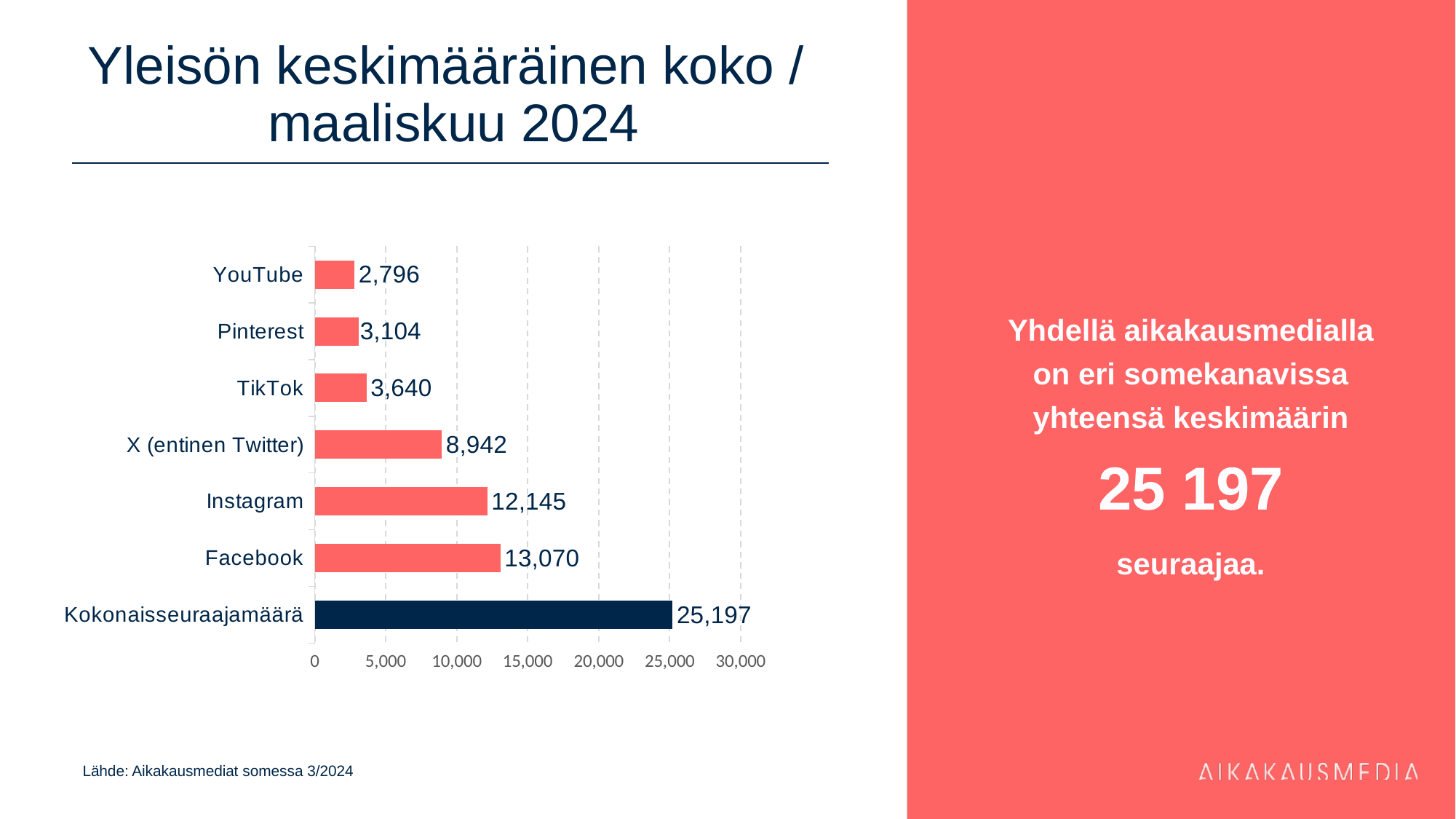

# Yleisön keskimääräinen koko / maaliskuu 2024
Yhdellä aikakausmedialla on eri somekanavissa yhteensä keskimäärin
25 197
seuraajaa.

### Chart

| Category | 13 070 |
|---|---|
| Kokonaisseuraajamäärä | 25196.627551020407 |
| Facebook | 13069.724137931034 |
| Instagram | 12144.77536231884 |
| X (entinen Twitter) | 8941.513888888889 |
| TikTok | 3639.9473684210525 |
| Pinterest | 3104.09375 |
| YouTube | 2796.0158730158732 |